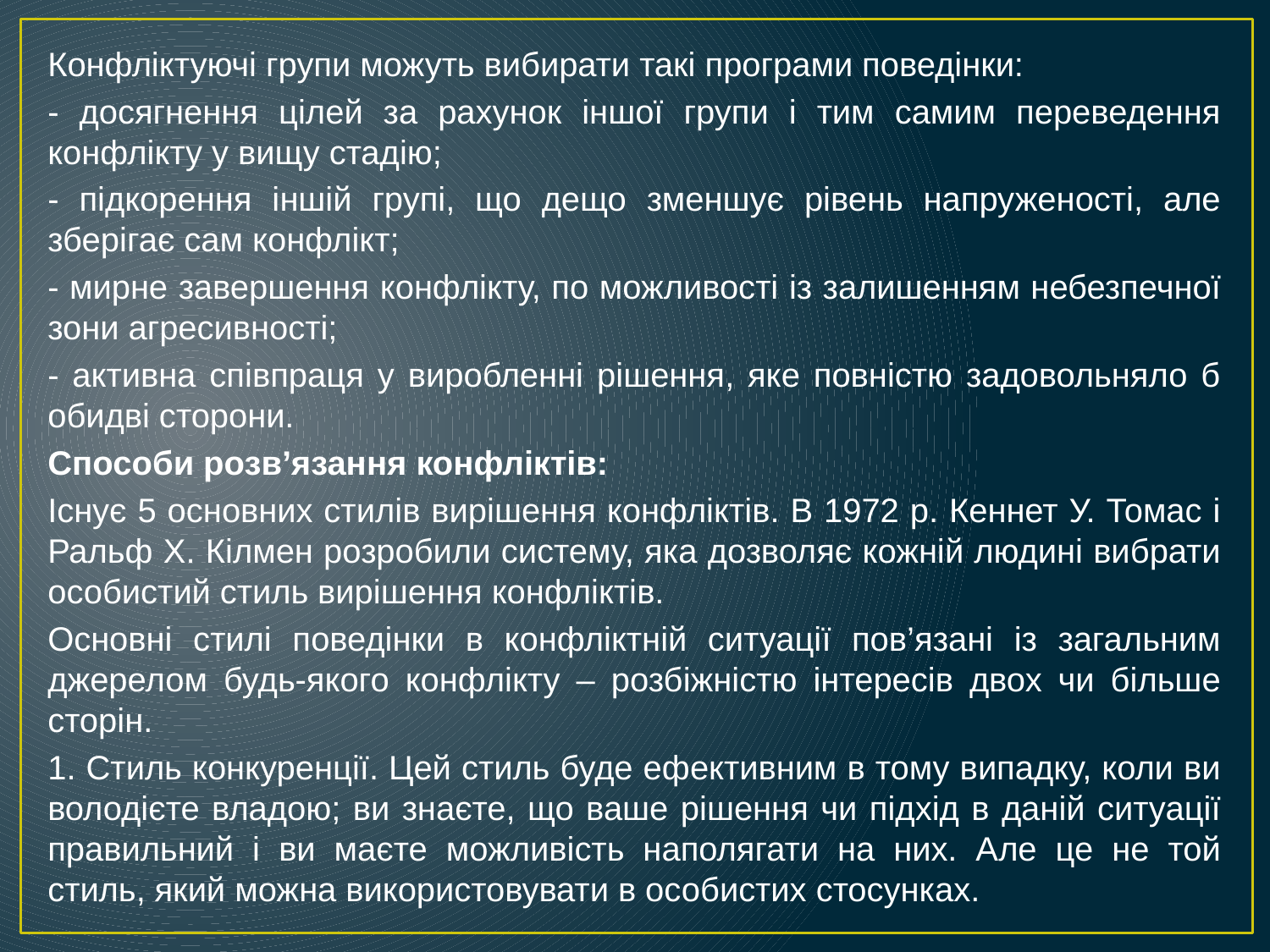

Конфліктуючі групи можуть вибирати такі програми поведінки:
- досягнення цілей за рахунок іншої групи і тим самим переведення конфлікту у вищу стадію;
- підкорення іншій групі, що дещо зменшує рівень напруженості, але зберігає сам конфлікт;
- мирне завершення конфлікту, по можливості із залишенням небезпечної зони агресивності;
- активна співпраця у виробленні рішення, яке повністю задовольняло б обидві сторони.
Способи розв’язання конфліктів:
Існує 5 основних стилів вирішення конфліктів. В 1972 р. Кеннет У. Томас і Ральф Х. Кілмен розробили систему, яка дозволяє кожній людині вибрати особистий стиль вирішення конфліктів.
Основні стилі поведінки в конфліктній ситуації пов’язані із загальним джерелом будь-якого конфлікту – розбіжністю інтересів двох чи більше сторін.
1. Стиль конкуренції. Цей стиль буде ефективним в тому випадку, коли ви володієте владою; ви знаєте, що ваше рішення чи підхід в даній ситуації правильний і ви маєте можливість наполягати на них. Але це не той стиль, який можна використовувати в особистих стосунках.